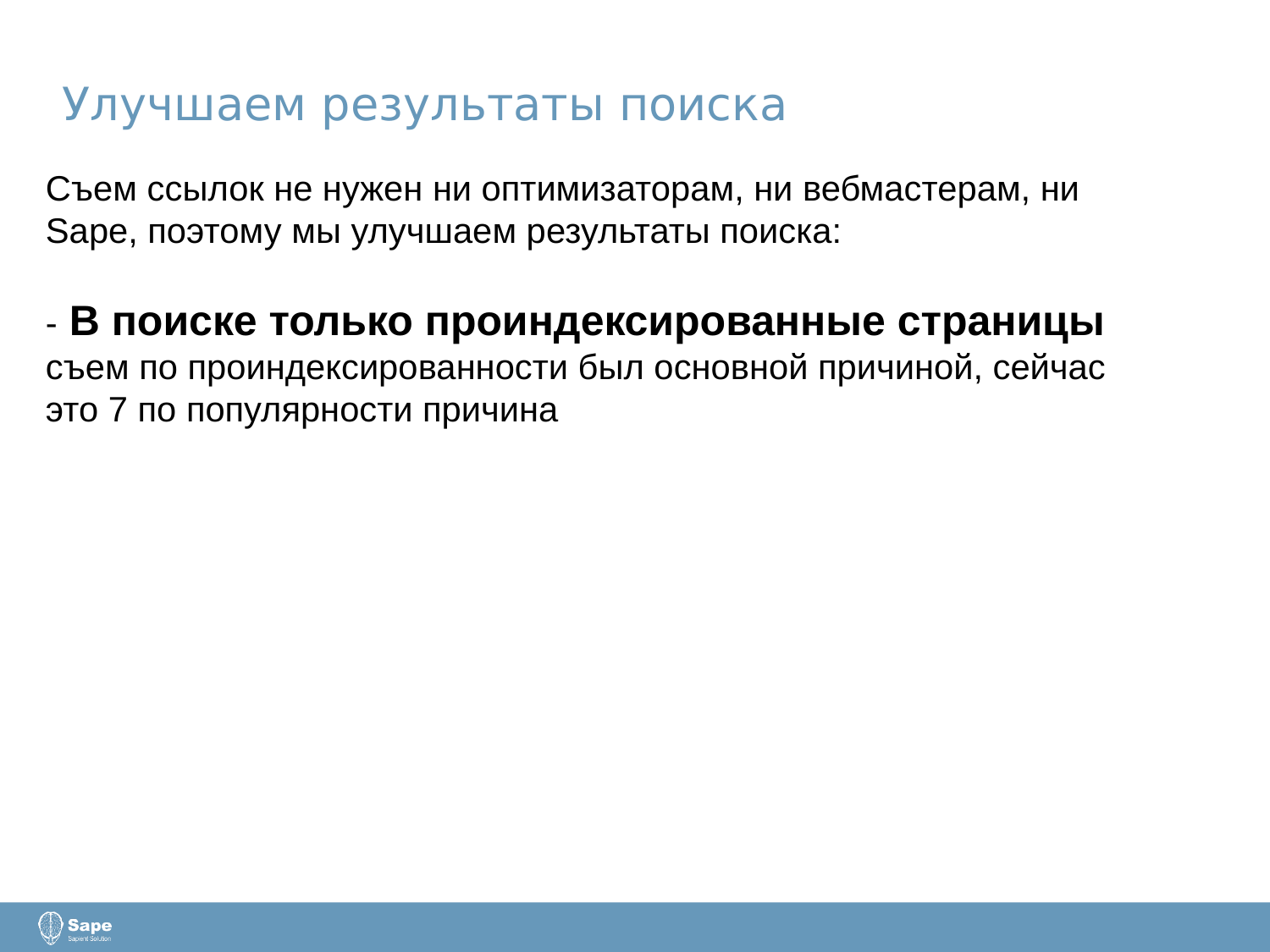

Улучшаем результаты поиска
Съем ссылок не нужен ни оптимизаторам, ни вебмастерам, ни Sape, поэтому мы улучшаем результаты поиска:

- В поиске только проиндексированные страницы
съем по проиндексированности был основной причиной, сейчас это 7 по популярности причина